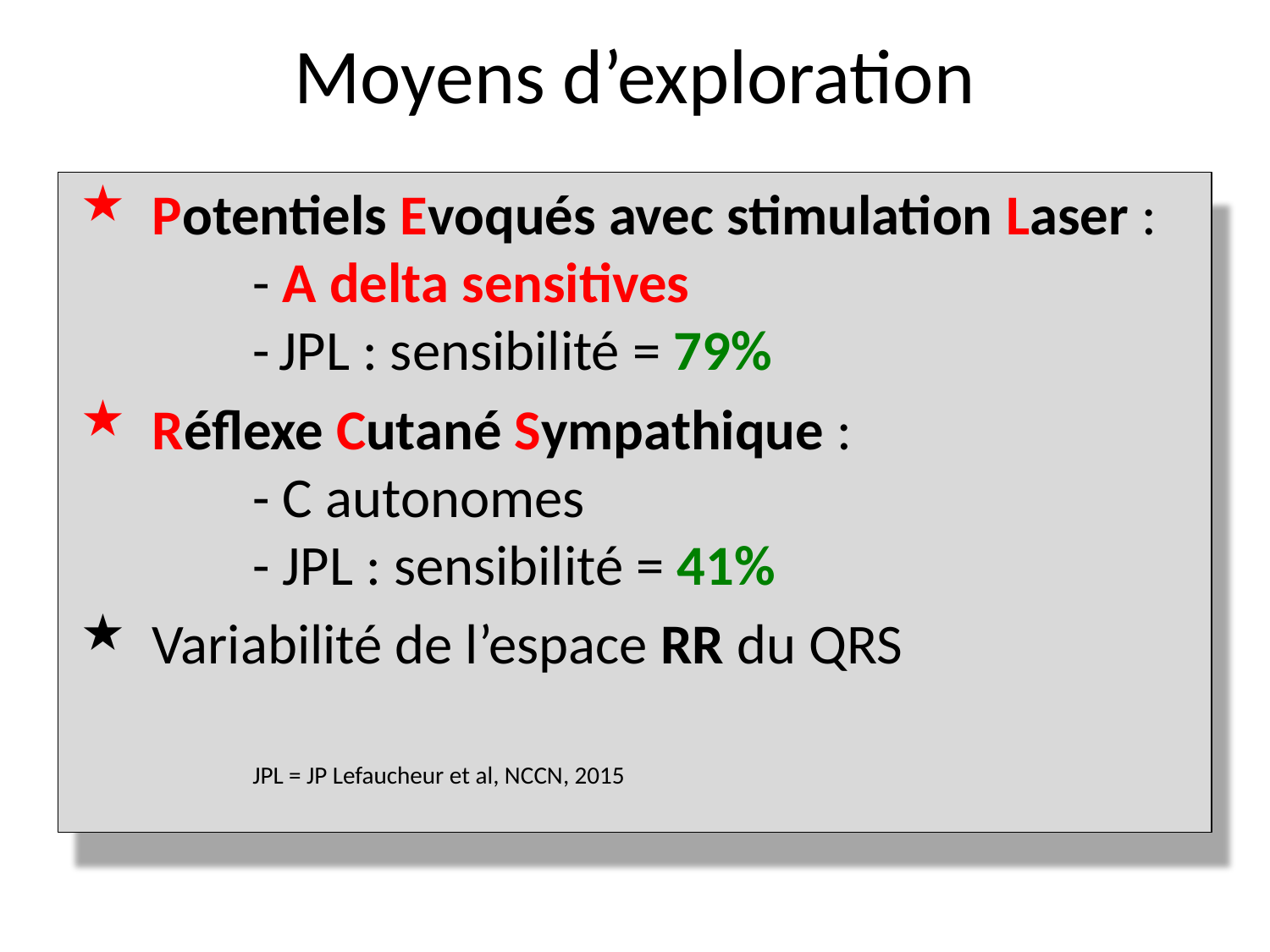

# Moyens d’exploration

Potentiels Evoqués avec stimulation Laser :
	- A delta sensitives
	-	JPL : sensibilité = 79%
Réflexe Cutané Sympathique :
	- C autonomes
	- JPL : sensibilité = 41%
Variabilité de l’espace RR du QRS

		JPL = JP Lefaucheur et al, NCCN, 2015